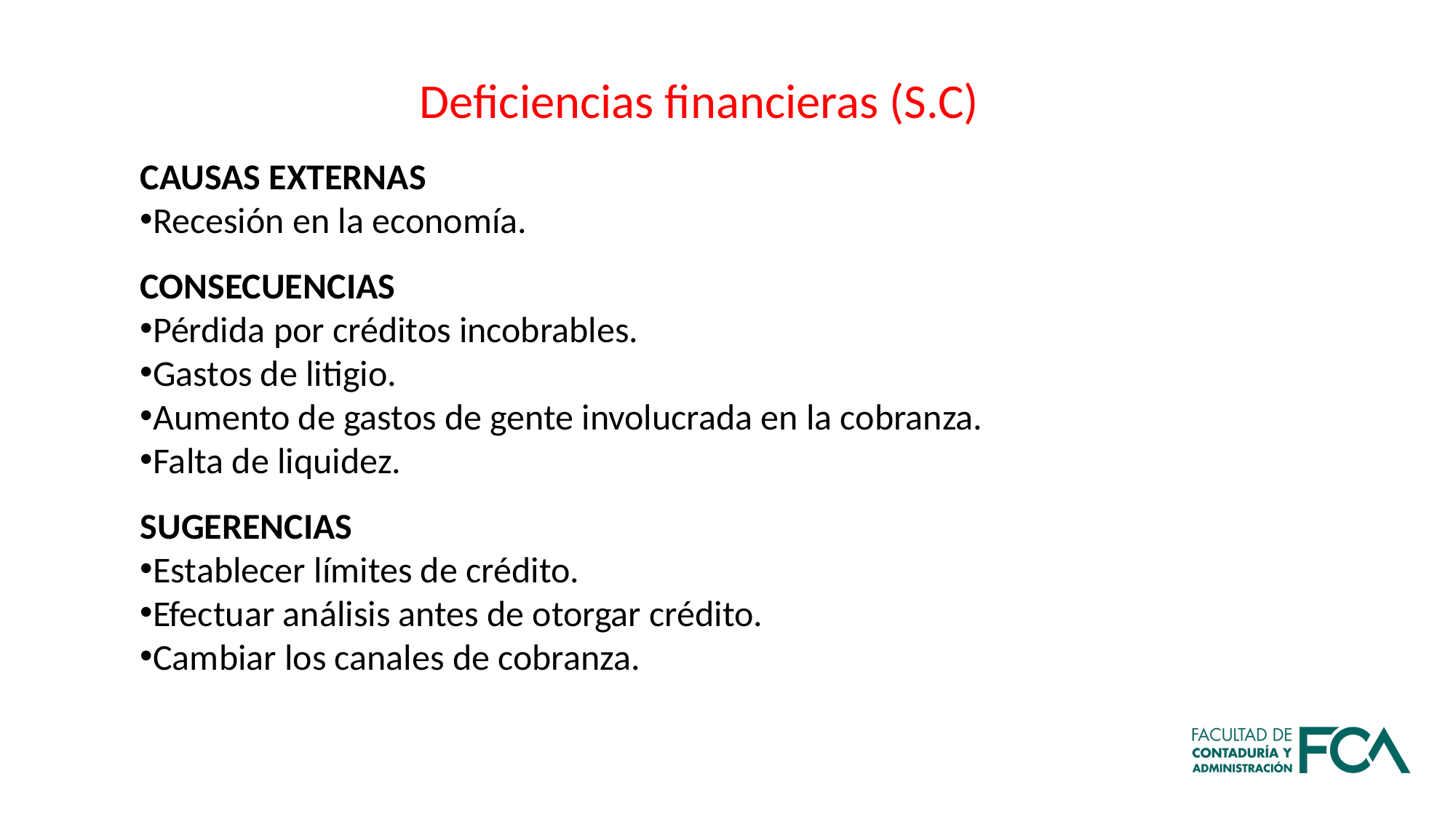

Deficiencias financieras (S.C)
CAUSAS EXTERNAS
Recesión en la economía.

CONSECUENCIAS
Pérdida por créditos incobrables.
Gastos de litigio.
Aumento de gastos de gente involucrada en la cobranza.
Falta de liquidez.

SUGERENCIAS
Establecer límites de crédito.
Efectuar análisis antes de otorgar crédito.
Cambiar los canales de cobranza.